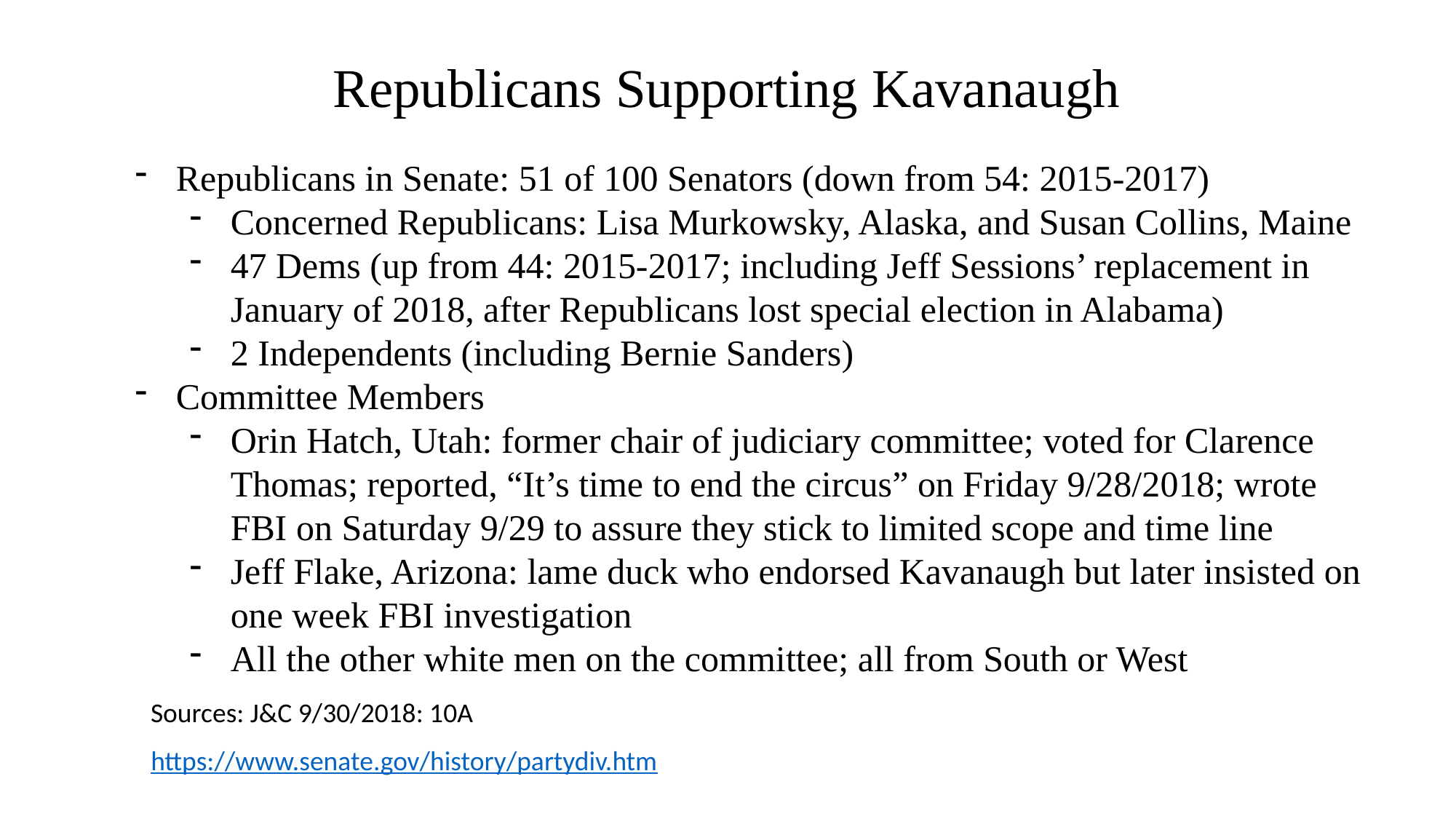

# Republicans Supporting Kavanaugh
Republicans in Senate: 51 of 100 Senators (down from 54: 2015-2017)
Concerned Republicans: Lisa Murkowsky, Alaska, and Susan Collins, Maine
47 Dems (up from 44: 2015-2017; including Jeff Sessions’ replacement in January of 2018, after Republicans lost special election in Alabama)
2 Independents (including Bernie Sanders)
Committee Members
Orin Hatch, Utah: former chair of judiciary committee; voted for Clarence Thomas; reported, “It’s time to end the circus” on Friday 9/28/2018; wrote FBI on Saturday 9/29 to assure they stick to limited scope and time line
Jeff Flake, Arizona: lame duck who endorsed Kavanaugh but later insisted on one week FBI investigation
All the other white men on the committee; all from South or West
Sources: J&C 9/30/2018: 10A
https://www.senate.gov/history/partydiv.htm